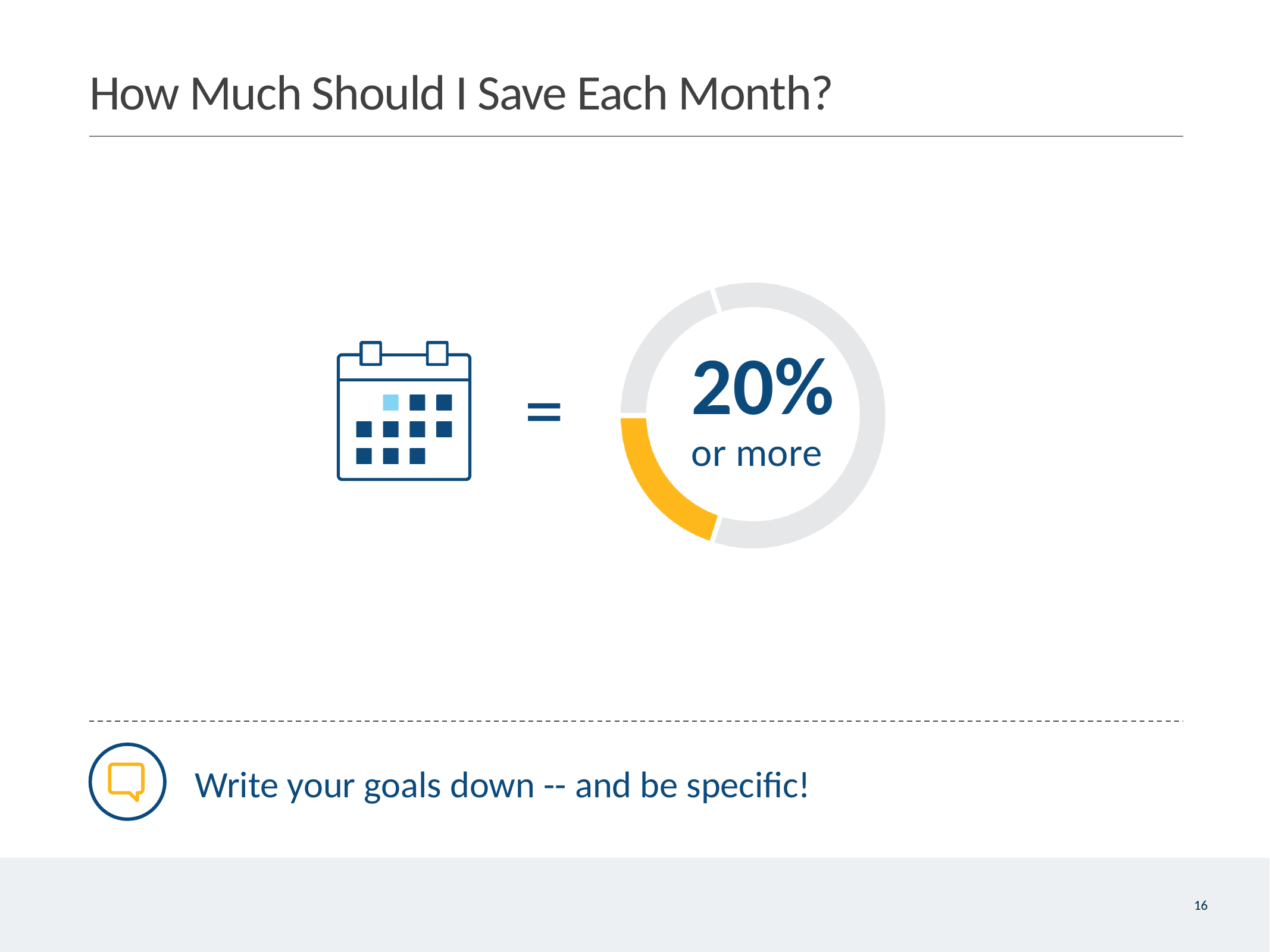

How Much Should I Save Each Month?

=

20%
or more

Write your goals down -- and be specific!
16